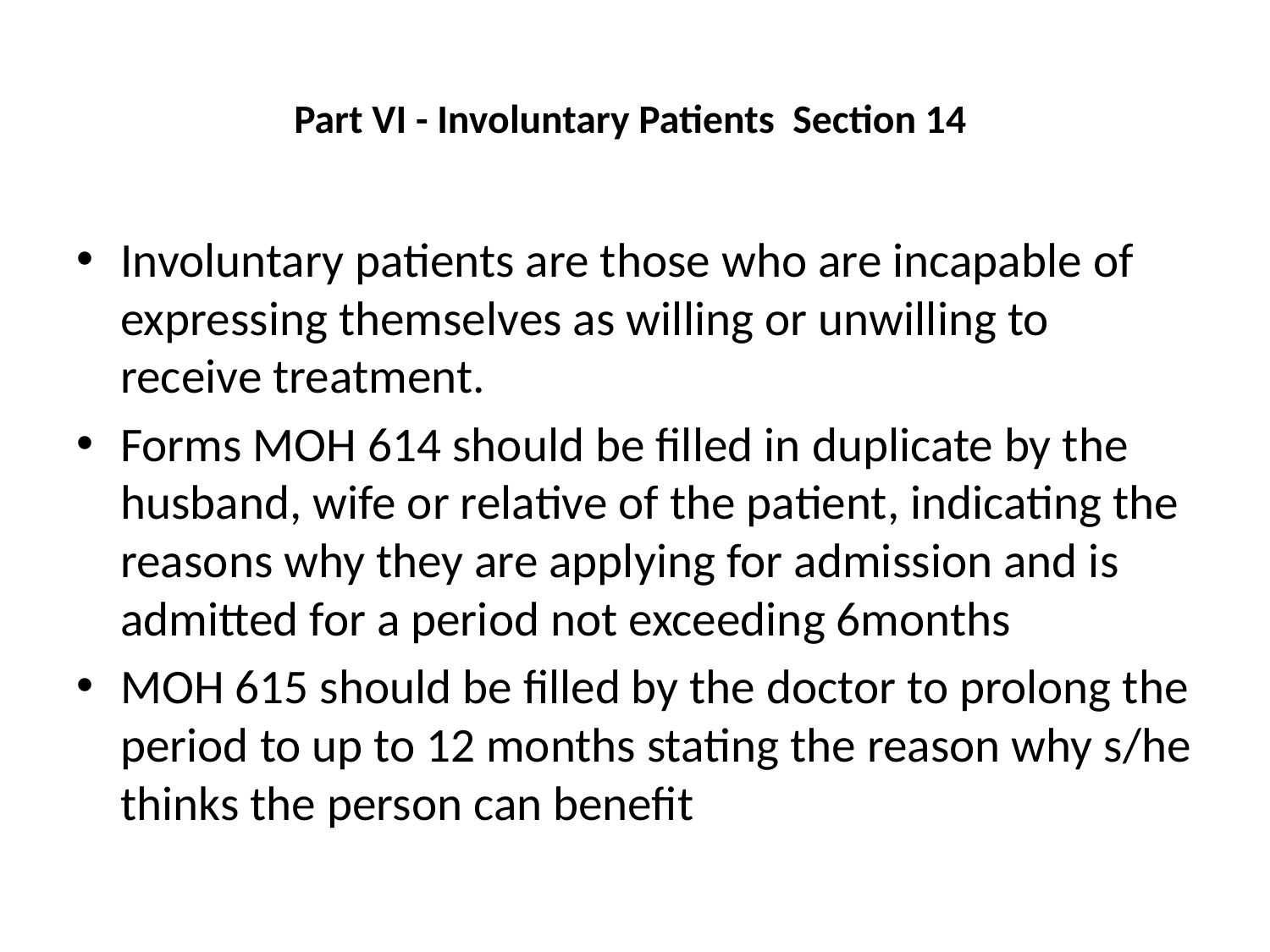

# Part VI - Involuntary Patients  Section 14
Involuntary patients are those who are incapable of expressing themselves as willing or unwilling to receive treatment.
Forms MOH 614 should be filled in duplicate by the husband, wife or relative of the patient, indicating the reasons why they are applying for admission and is admitted for a period not exceeding 6months
MOH 615 should be filled by the doctor to prolong the period to up to 12 months stating the reason why s/he thinks the person can benefit